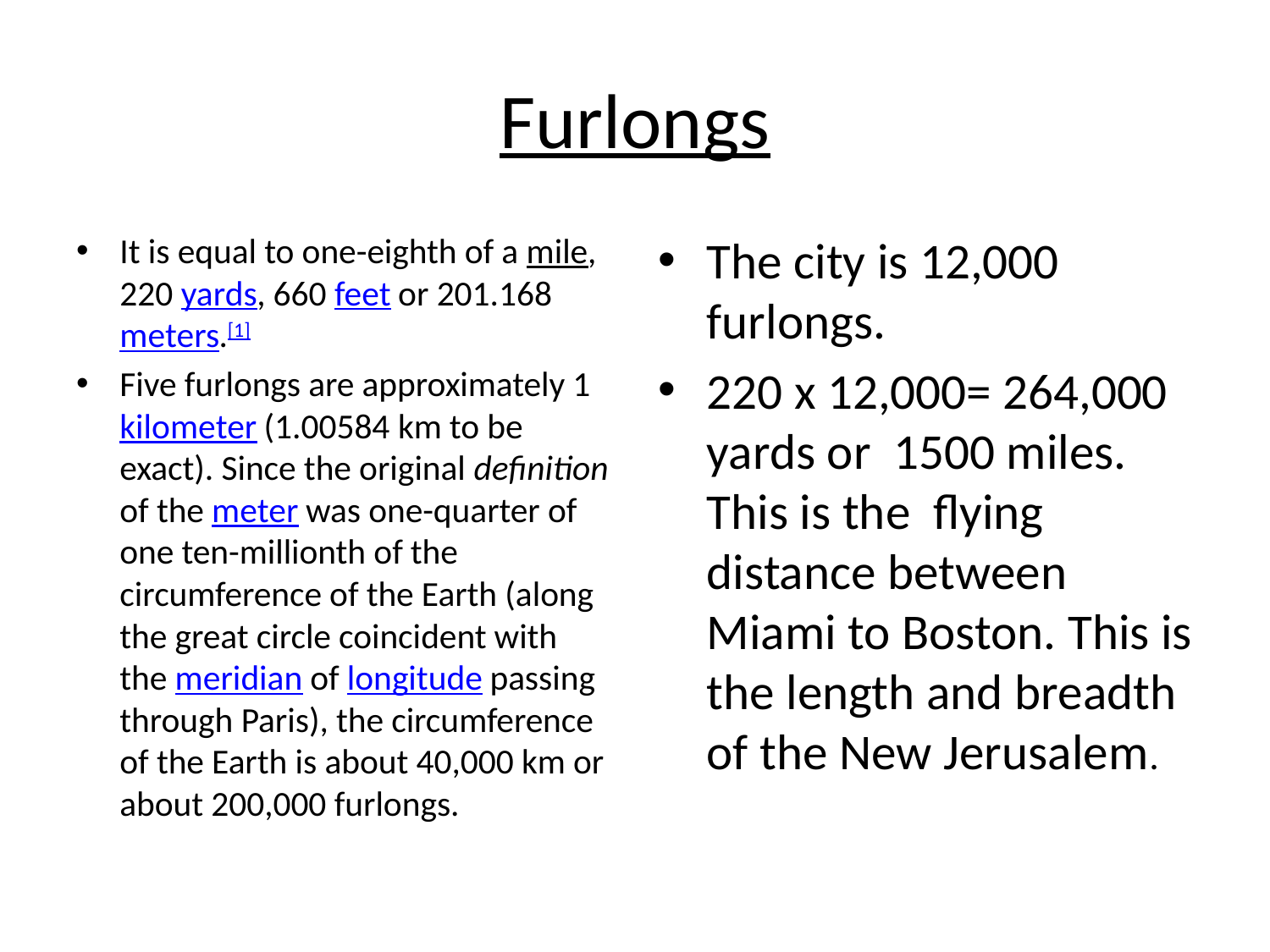

# Furlongs
It is equal to one-eighth of a mile, 220 yards, 660 feet or 201.168 meters.[1]
Five furlongs are approximately 1 kilometer (1.00584 km to be exact). Since the original definition of the meter was one-quarter of one ten-millionth of the circumference of the Earth (along the great circle coincident with the meridian of longitude passing through Paris), the circumference of the Earth is about 40,000 km or about 200,000 furlongs.

The city is 12,000 furlongs.
220 x 12,000= 264,000 yards or  1500 miles.   This is the  flying distance between Miami to Boston. This is the length and breadth of the New Jerusalem.